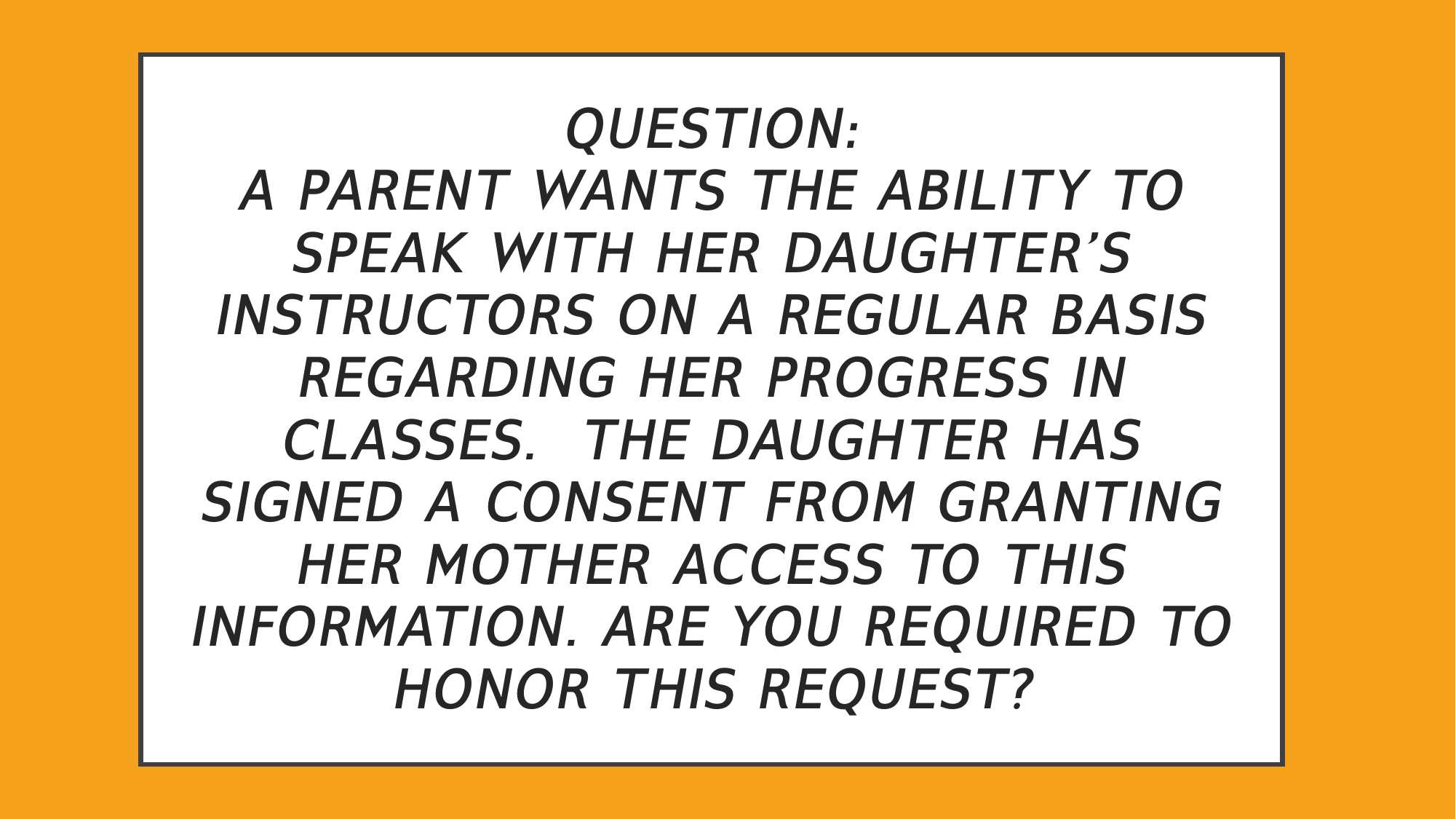

# Question: A parent wants the ability to speak with her daughter’s instructors on a regular basis regarding her progress in classes.  The daughter has signed a consent from granting her mother access to this information. Are you required to honor this request?